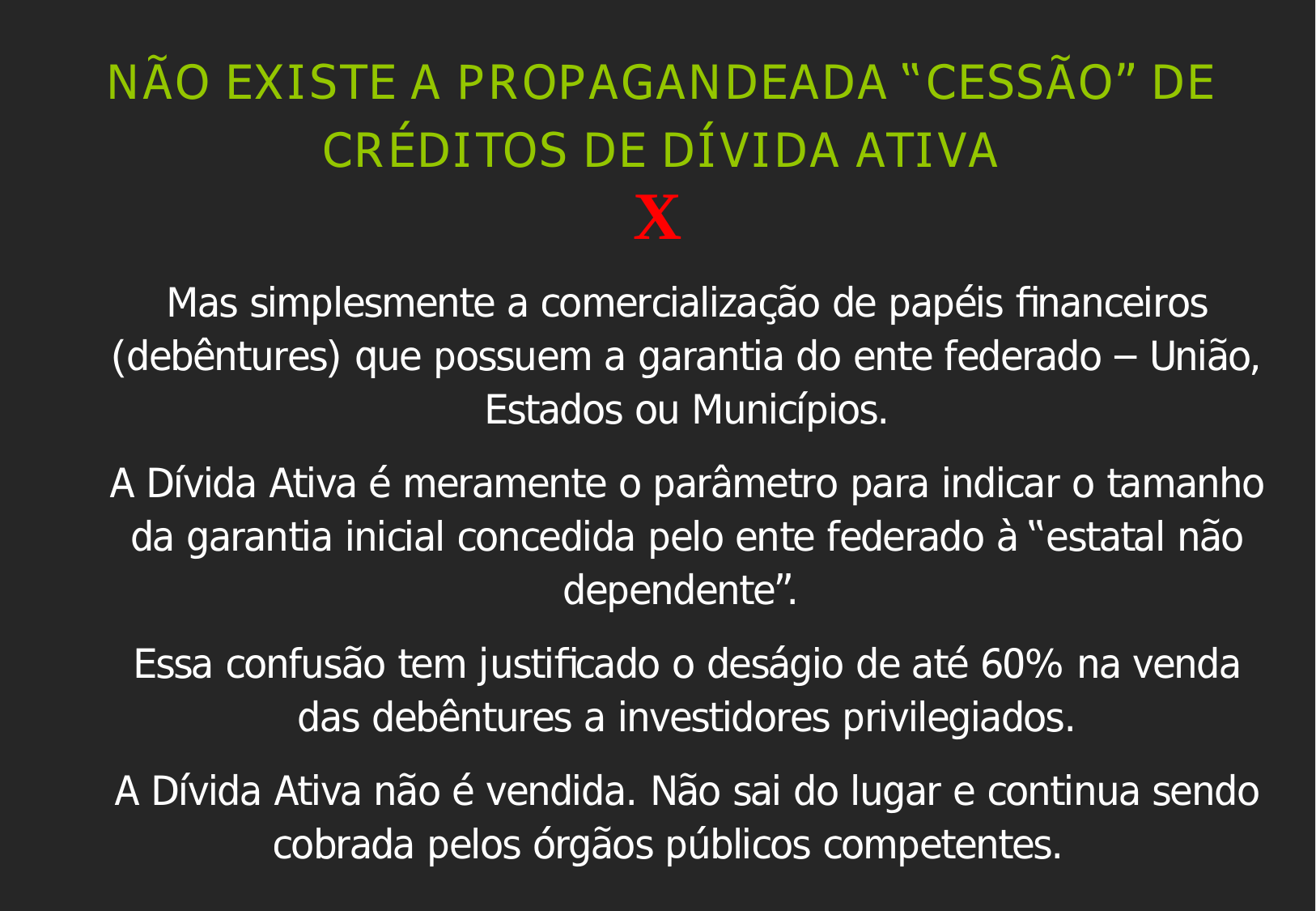

NÃO EXISTE A PROPAGANDEADA “CESSÃO” DE CRÉDITOS DE DÍVIDA ATIVA
X

Mas simplesmente a comercialização de papéis financeiros (debêntures) que possuem a garantia do ente federado – União, Estados ou Municípios.
A Dívida Ativa é meramente o parâmetro para indicar o tamanho da garantia inicial concedida pelo ente federado à “estatal não dependente”.
Essa confusão tem justificado o deságio de até 60% na venda das debêntures a investidores privilegiados.
A Dívida Ativa não é vendida. Não sai do lugar e continua sendo cobrada pelos órgãos públicos competentes.